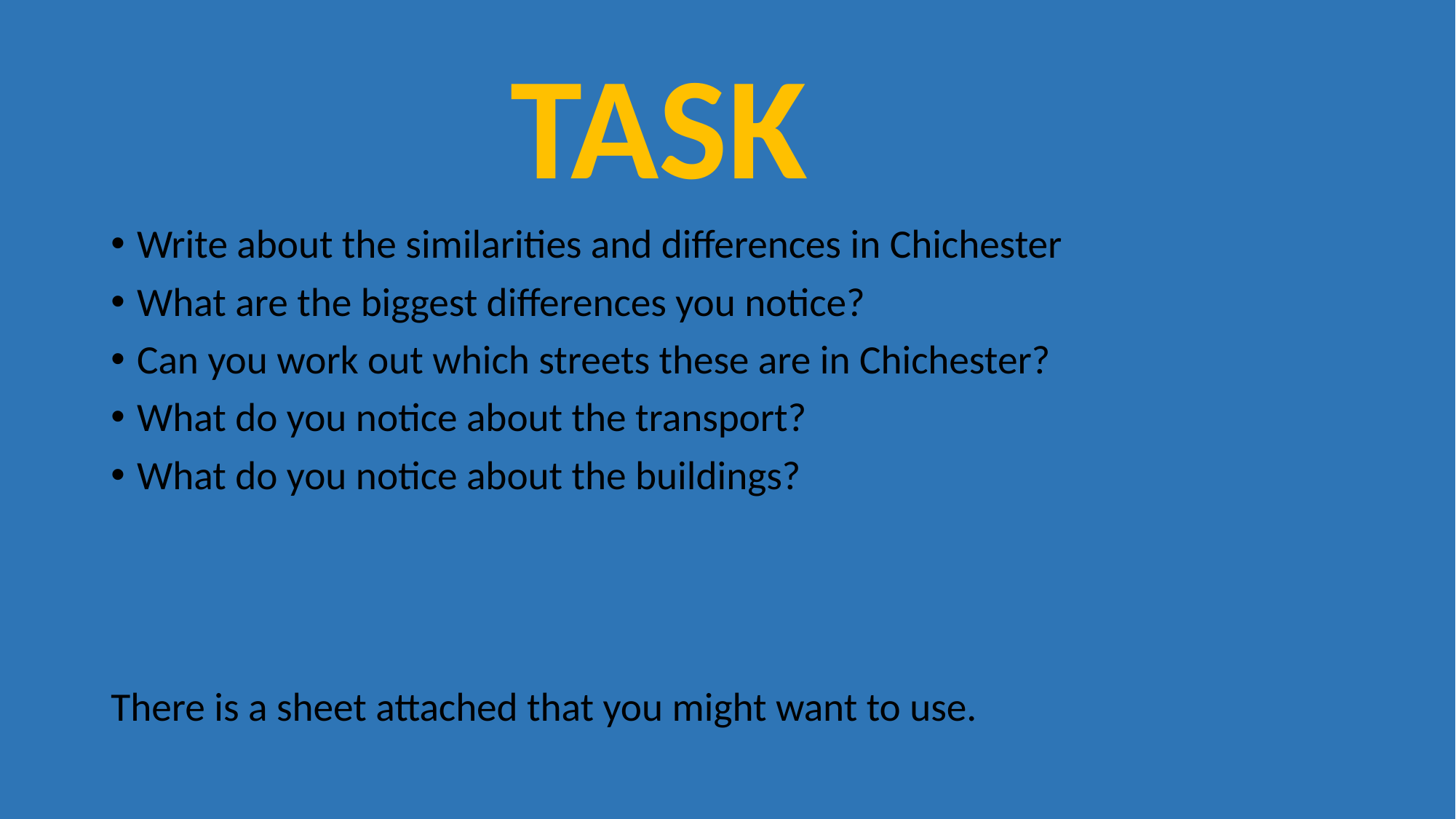

TASK
#
Write about the similarities and differences in Chichester
What are the biggest differences you notice?
Can you work out which streets these are in Chichester?
What do you notice about the transport?
What do you notice about the buildings?

There is a sheet attached that you might want to use.